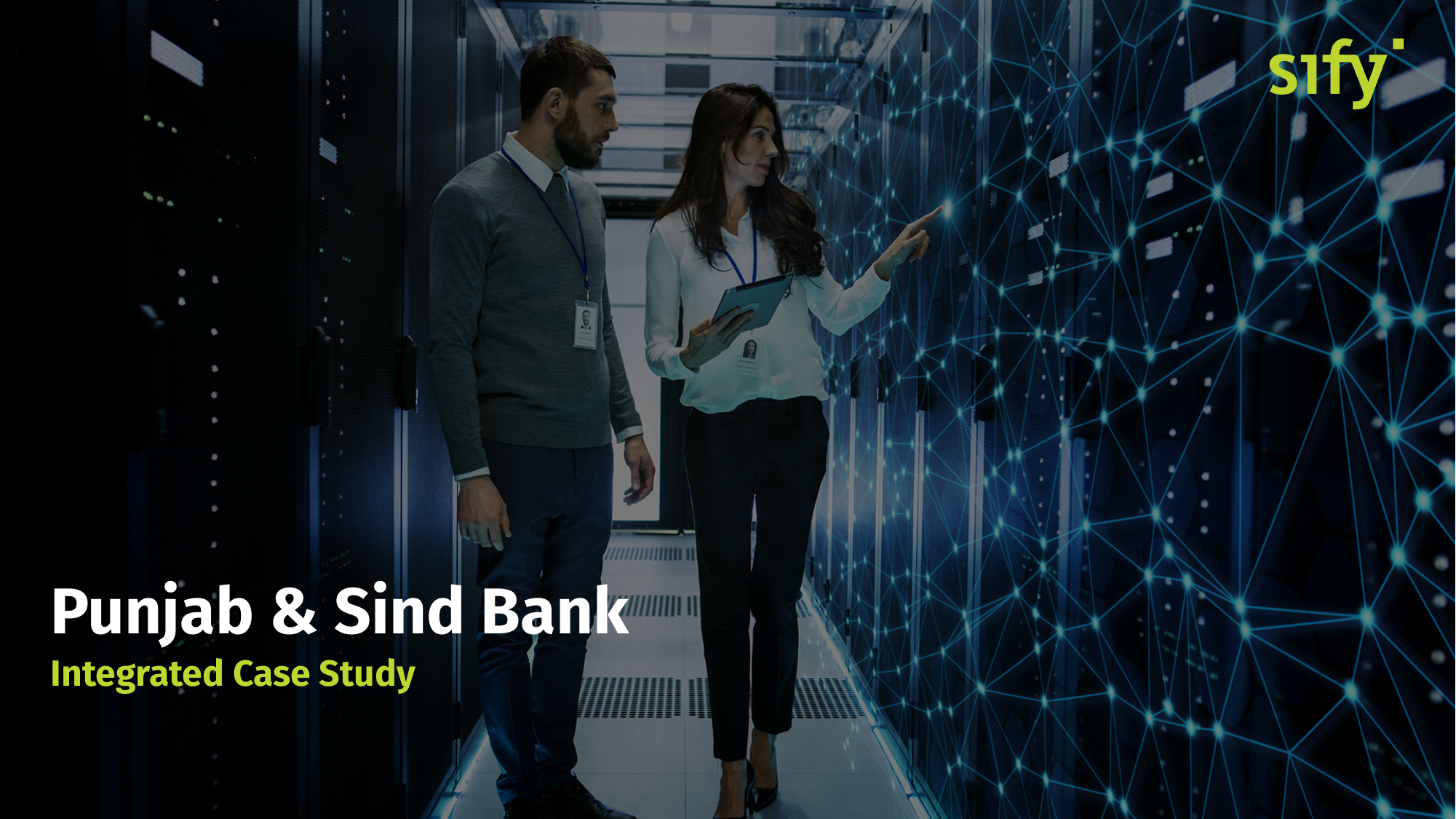

Punjab & Sind Bank
Integrated Case Study